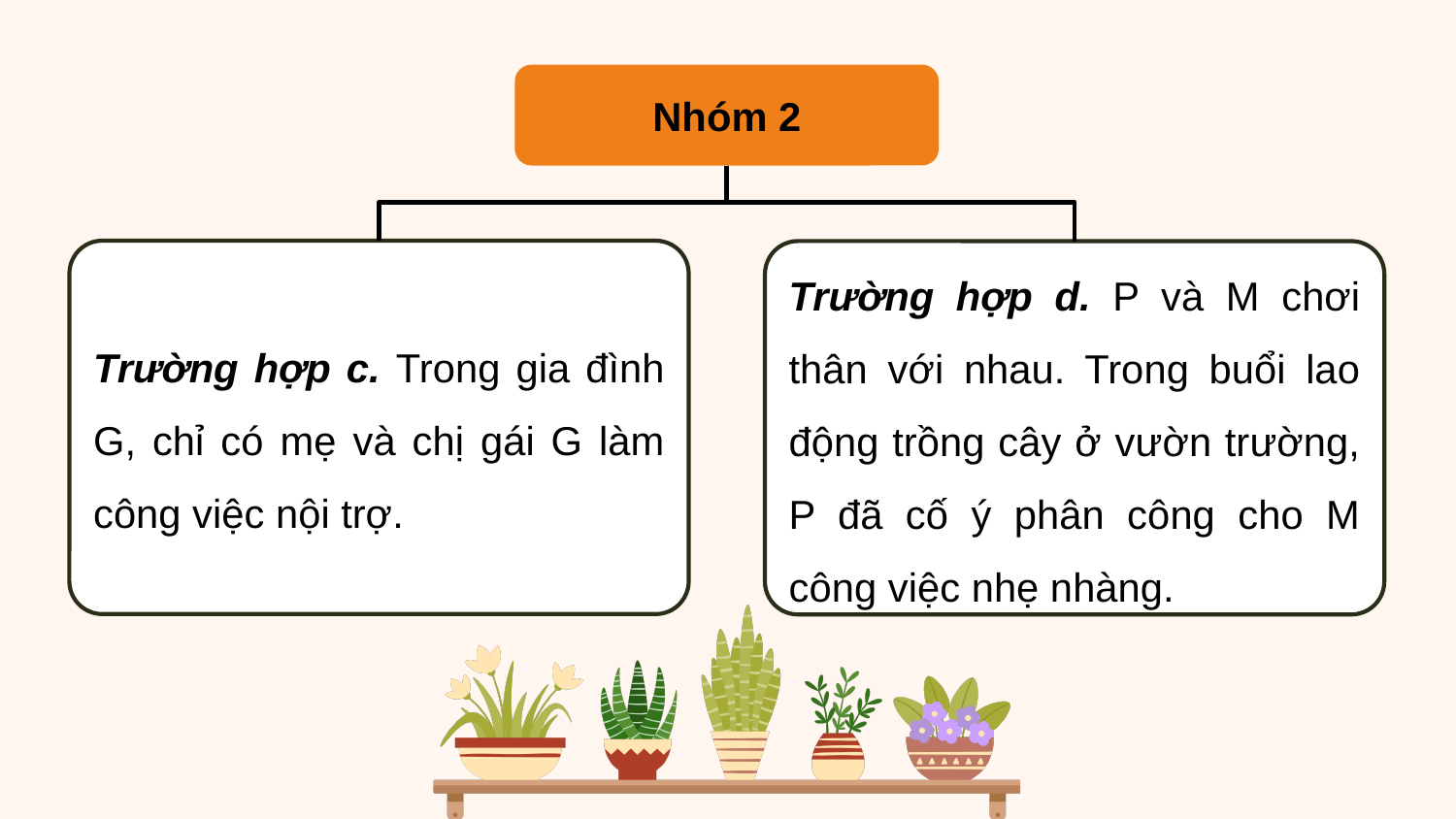

Nhóm 2
Trường hợp c. Trong gia đình G, chỉ có mẹ và chị gái G làm công việc nội trợ.
Trường hợp d. P và M chơi thân với nhau. Trong buổi lao động trồng cây ở vườn trường, P đã cố ý phân công cho M công việc nhẹ nhàng.